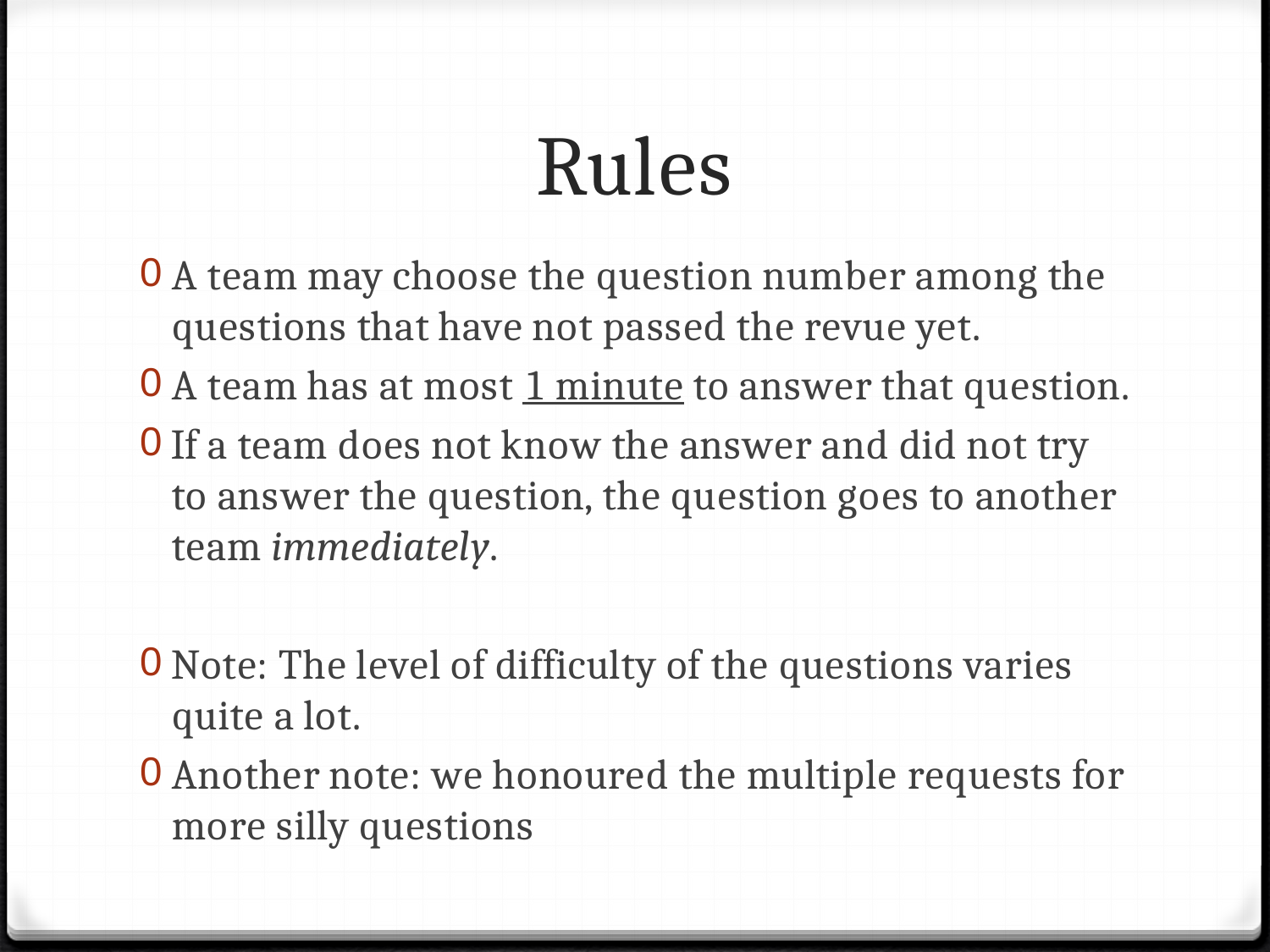

# Rules
A team may choose the question number among the questions that have not passed the revue yet.
A team has at most 1 minute to answer that question.
If a team does not know the answer and did not try to answer the question, the question goes to another team immediately.

Note: The level of difficulty of the questions varies quite a lot.
Another note: we honoured the multiple requests for more silly questions